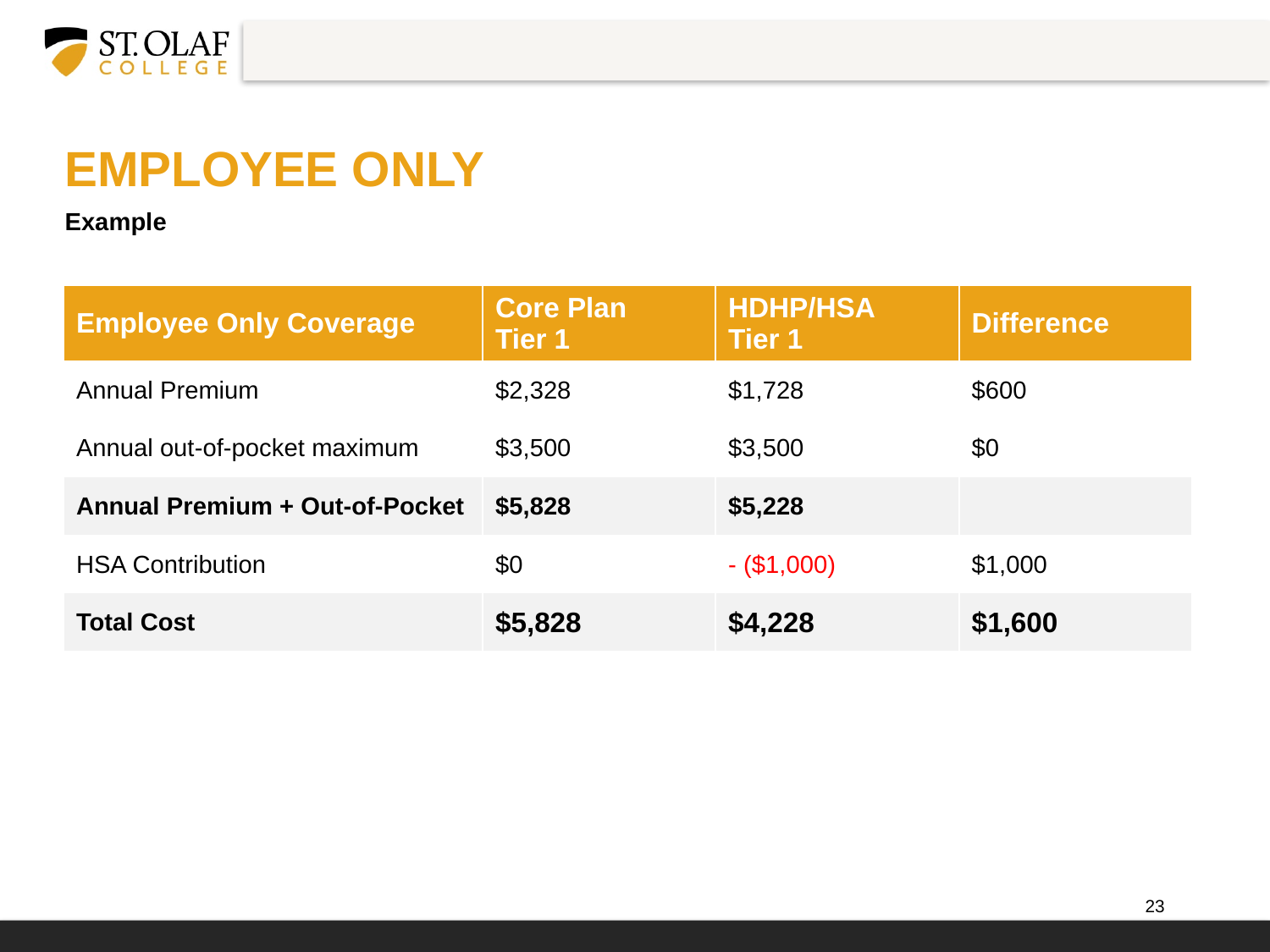

# Employee only
Example

| Employee Only Coverage | Core Plan Tier 1 | HDHP/HSA Tier 1 | Difference |
| --- | --- | --- | --- |
| Annual Premium | $2,328 | $1,728 | $600 |
| Annual out-of-pocket maximum | $3,500 | $3,500 | $0 |
| Annual Premium + Out-of-Pocket | $5,828 | $5,228 |  |
| HSA Contribution | $0 | - ($1,000) | $1,000 |
| Total Cost | $5,828 | $4,228 | $1,600 |
23